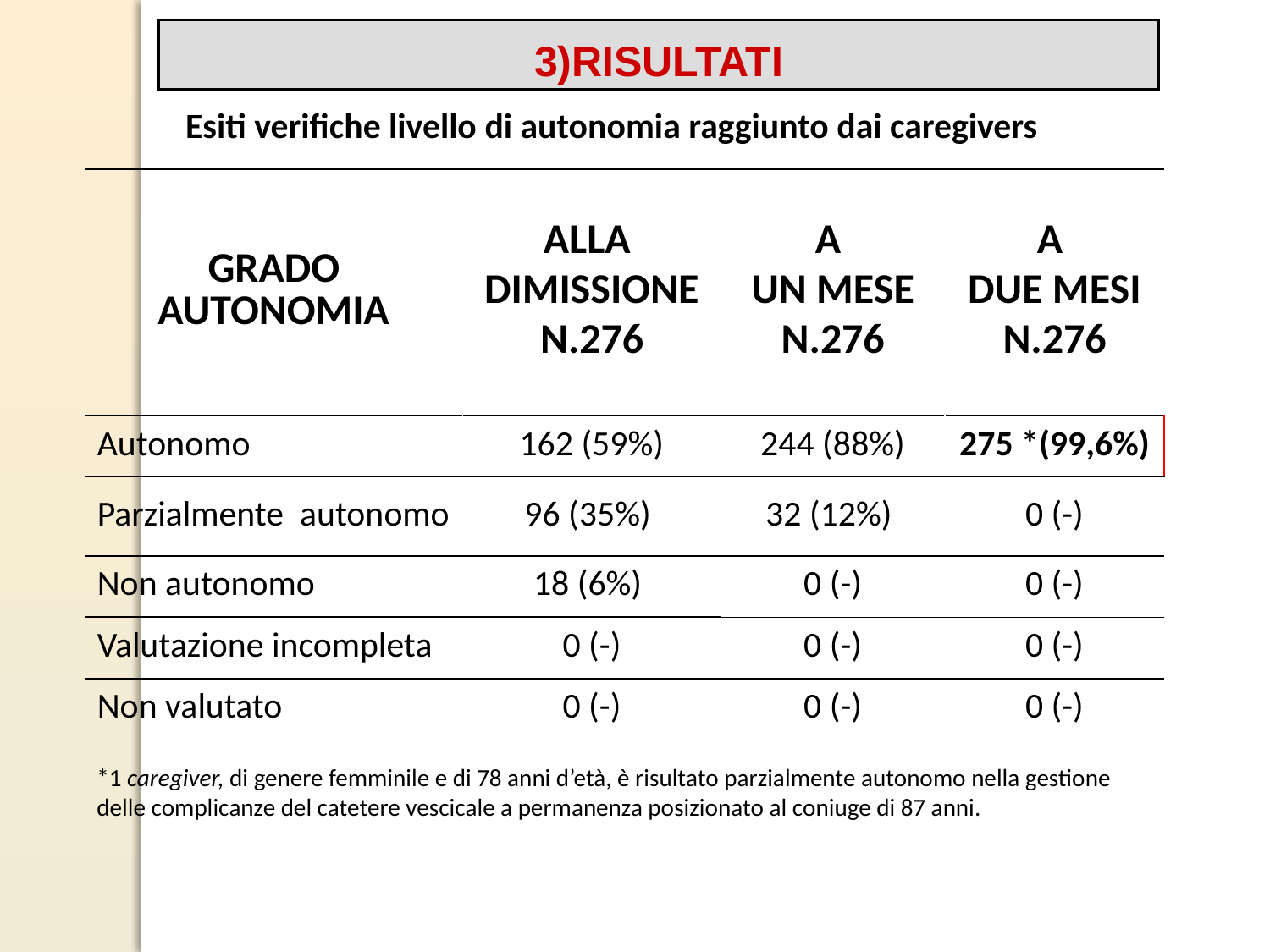

3)RISULTATI
Esiti verifiche livello di autonomia raggiunto dai caregivers
| GRADO AUTONOMIA | ALLA DIMISSIONE N.276 | A UN MESE N.276 | A DUE MESI N.276 |
| --- | --- | --- | --- |
| Autonomo | 162 (59%) | 244 (88%) | 275 \*(99,6%) |
| Parzialmente autonomo | 96 (35%) | 32 (12%) | 0 (-) |
| Non autonomo | 18 (6%) | 0 (-) | 0 (-) |
| Valutazione incompleta | 0 (-) | 0 (-) | 0 (-) |
| Non valutato | 0 (-) | 0 (-) | 0 (-) |
*1 caregiver, di genere femminile e di 78 anni d’età, è risultato parzialmente autonomo nella gestione delle complicanze del catetere vescicale a permanenza posizionato al coniuge di 87 anni.